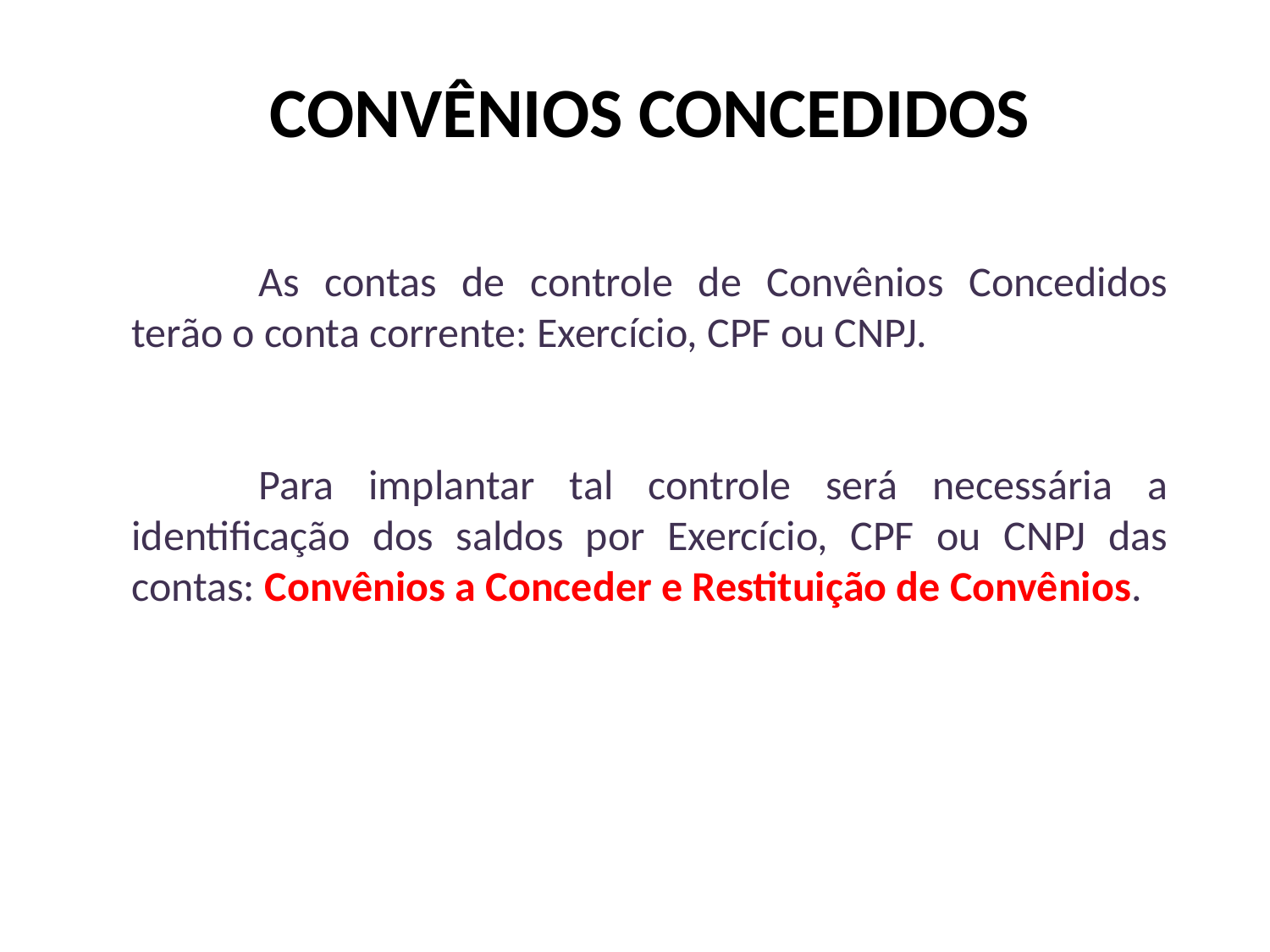

# CONVÊNIOS CONCEDIDOS

	As contas de controle de Convênios Concedidos terão o conta corrente: Exercício, CPF ou CNPJ.

	Para implantar tal controle será necessária a identificação dos saldos por Exercício, CPF ou CNPJ das contas: Convênios a Conceder e Restituição de Convênios.